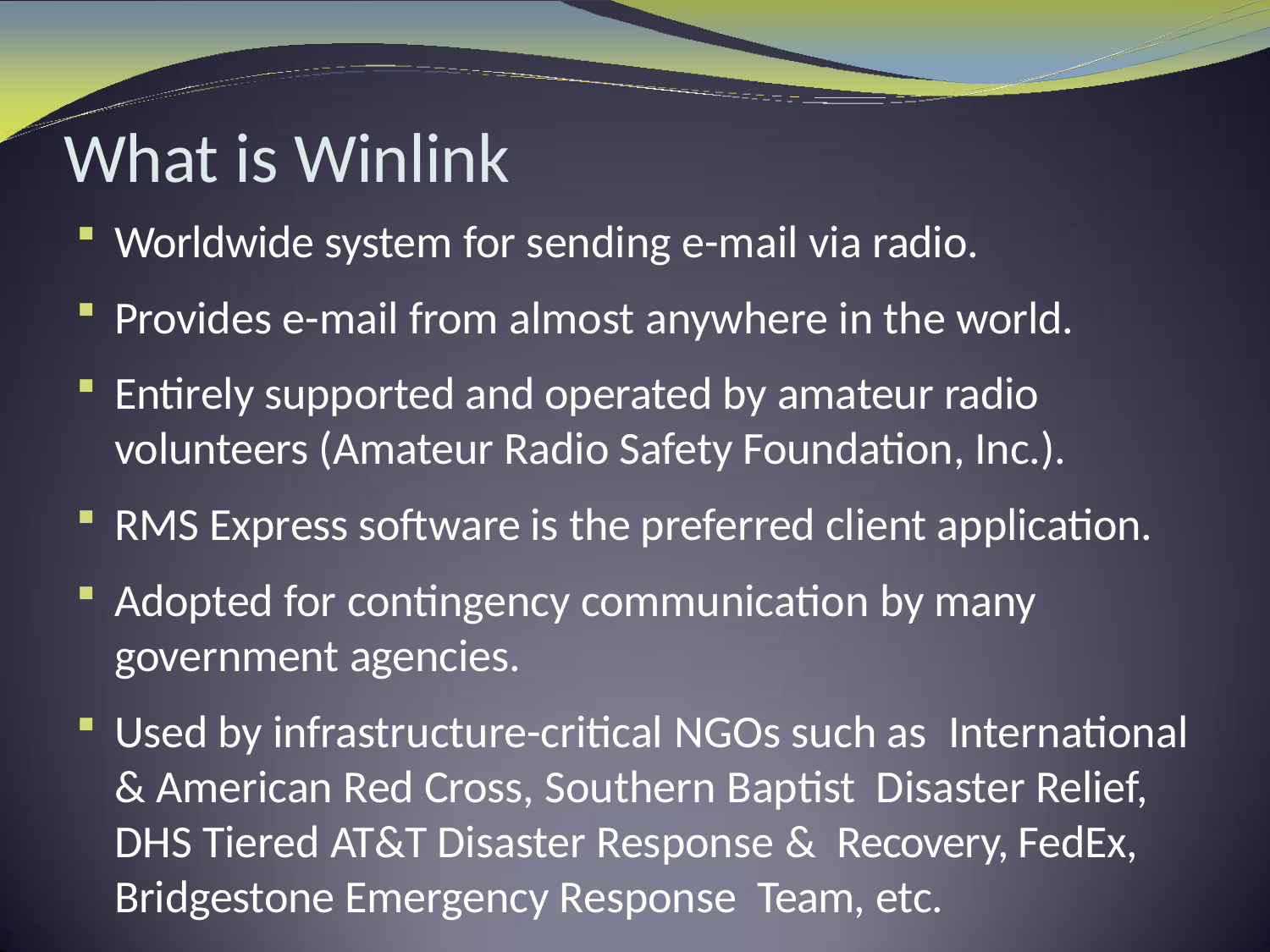

# What is Winlink
Worldwide system for sending e-mail via radio.
Provides e-mail from almost anywhere in the world.
Entirely supported and operated by amateur radio volunteers (Amateur Radio Safety Foundation, Inc.).
RMS Express software is the preferred client application.
Adopted for contingency communication by many  government agencies.
Used by infrastructure-critical NGOs such as  International & American Red Cross, Southern Baptist  Disaster Relief, DHS Tiered AT&T Disaster Response &  Recovery, FedEx, Bridgestone Emergency Response  Team, etc.